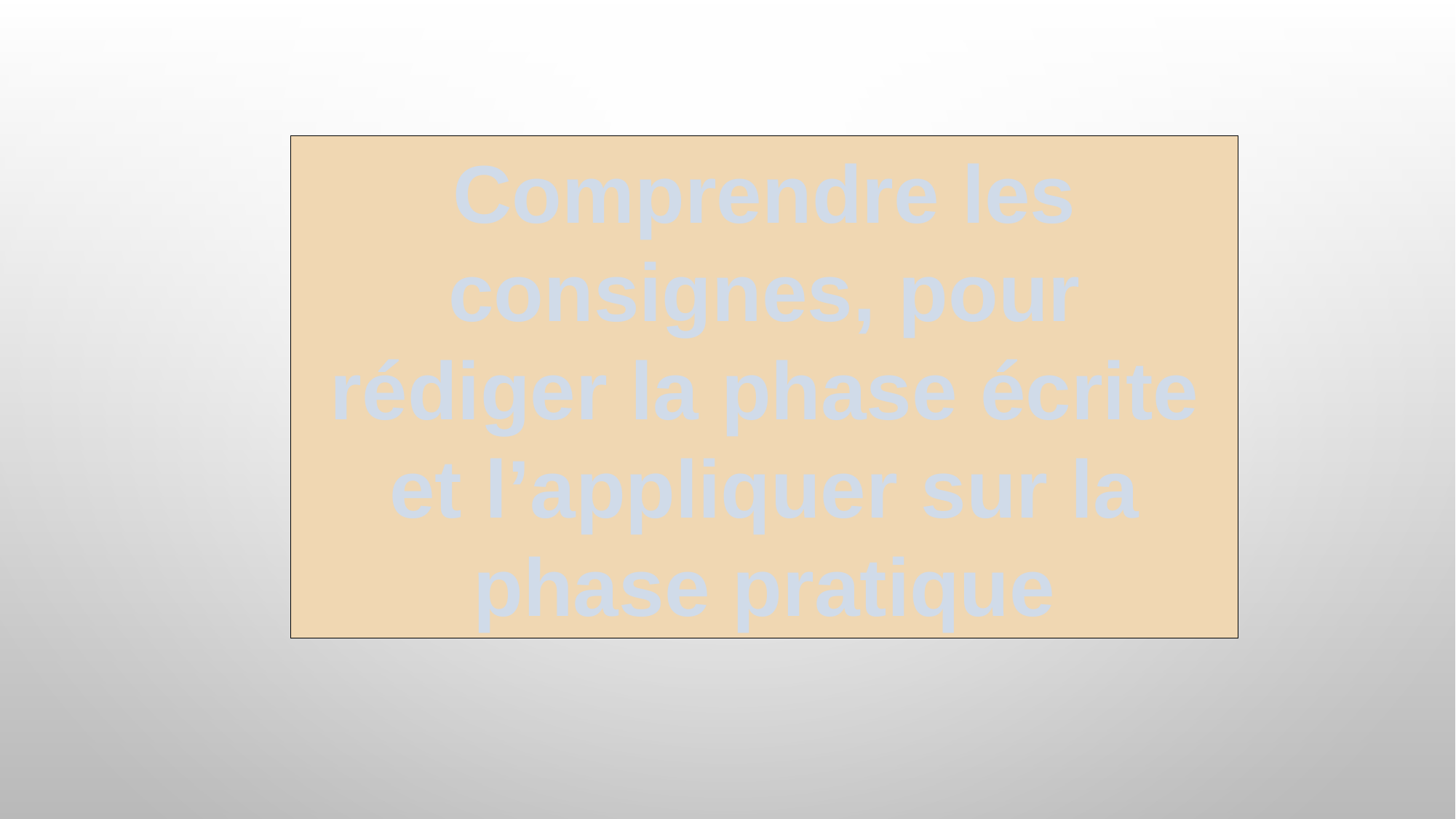

Comprendre les consignes, pour rédiger la phase écrite et l’appliquer sur la phase pratique